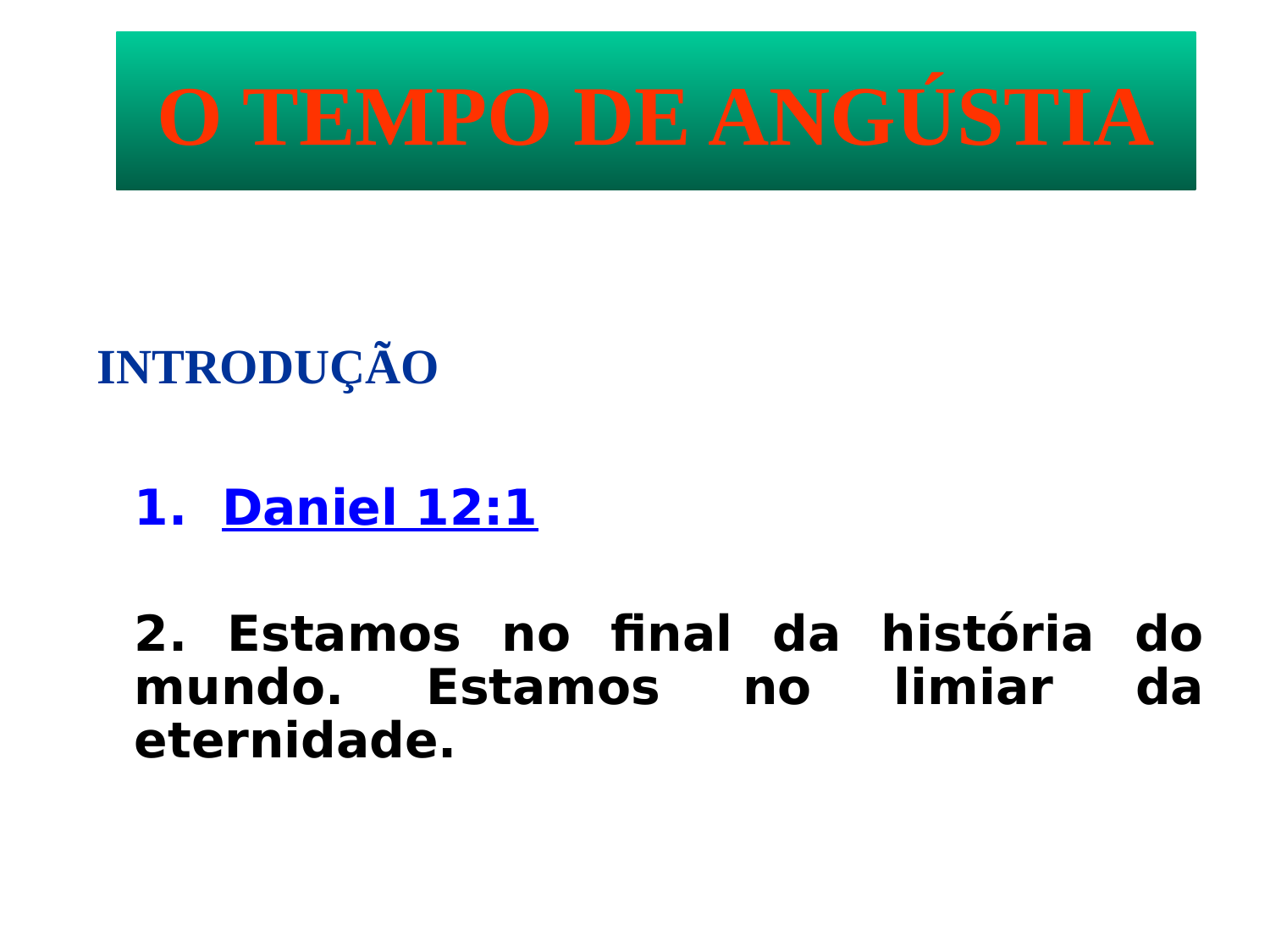

# O TEMPO DE ANGÚSTIA

INTRODUÇÃO
	1.  Daniel 12:1

	2. Estamos no final da história do mundo. Estamos no limiar da eternidade.